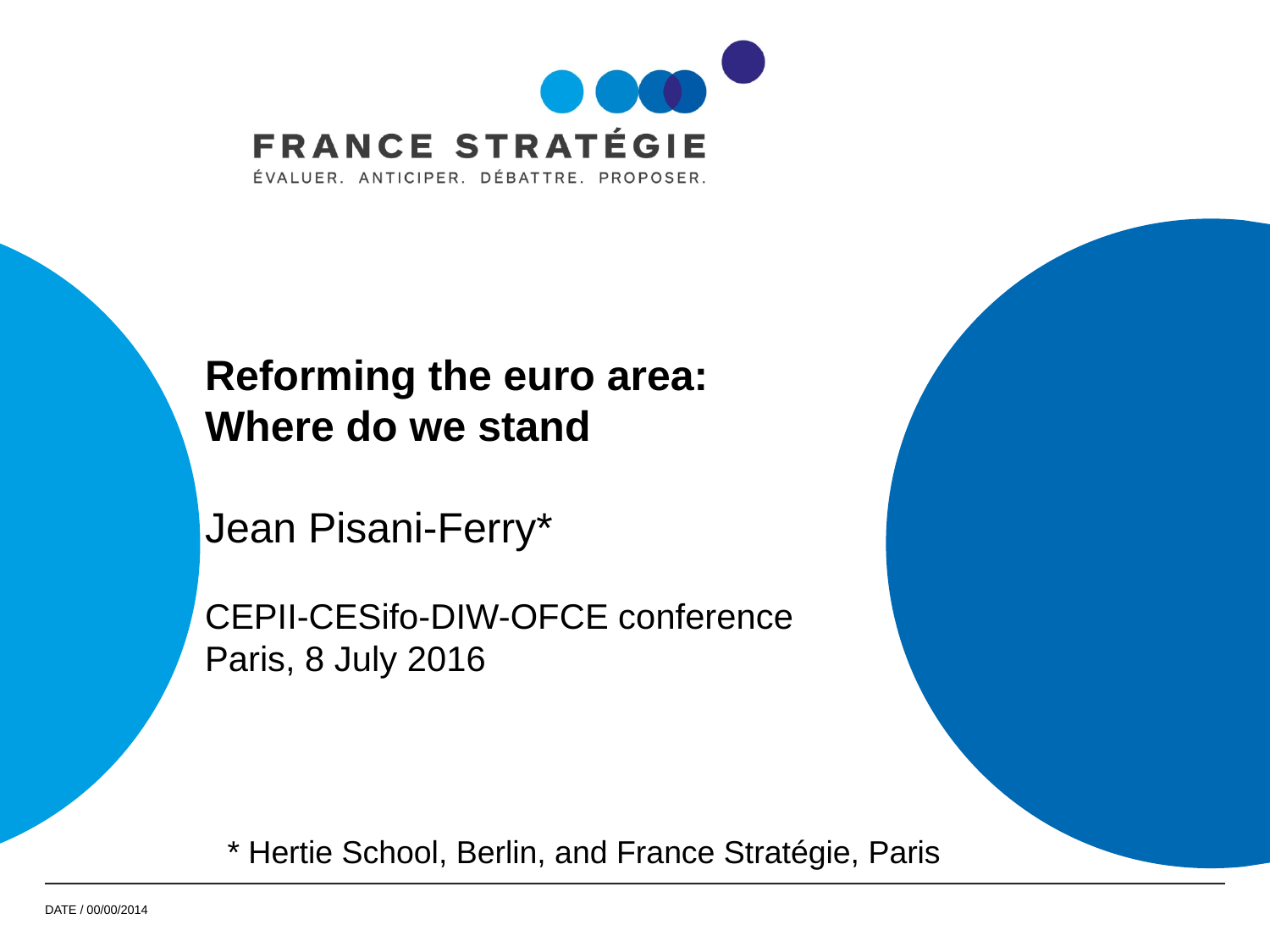

Reforming the euro area:
Where do we stand

Jean Pisani-Ferry*

CEPII-CESifo-DIW-OFCE conference
Paris, 8 July 2016
* Hertie School, Berlin, and France Stratégie, Paris
DATE / 00/00/2014
1
Titre de la présentation